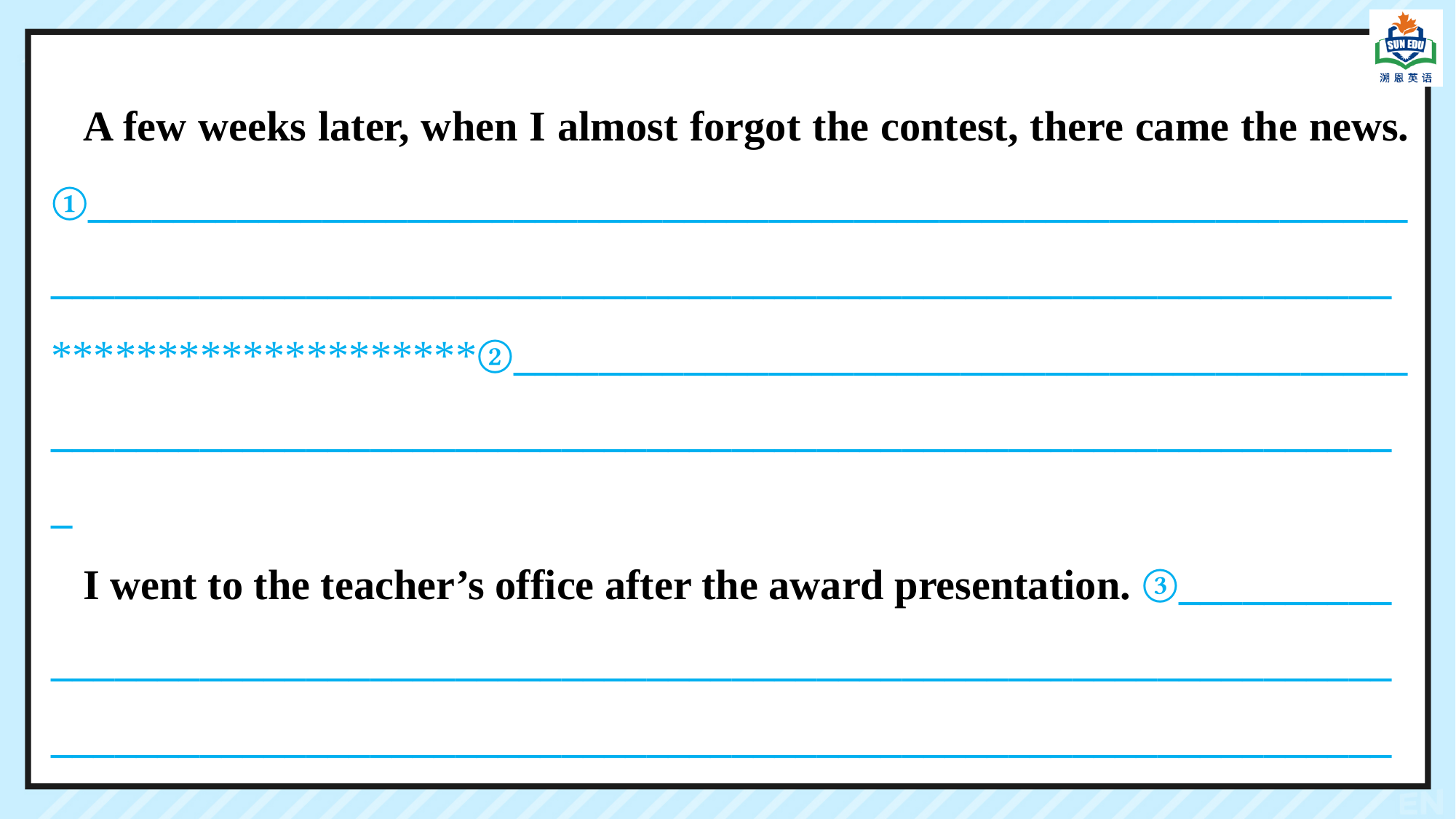

A few weeks later, when I almost forgot the contest, there came the news. ①_____________________________________________________________________________________________________________________________ ********************②__________________________________________________________________________________________________________
I went to the teacher’s office after the award presentation. ③__________
________________________________________________________________________________________________________________________________